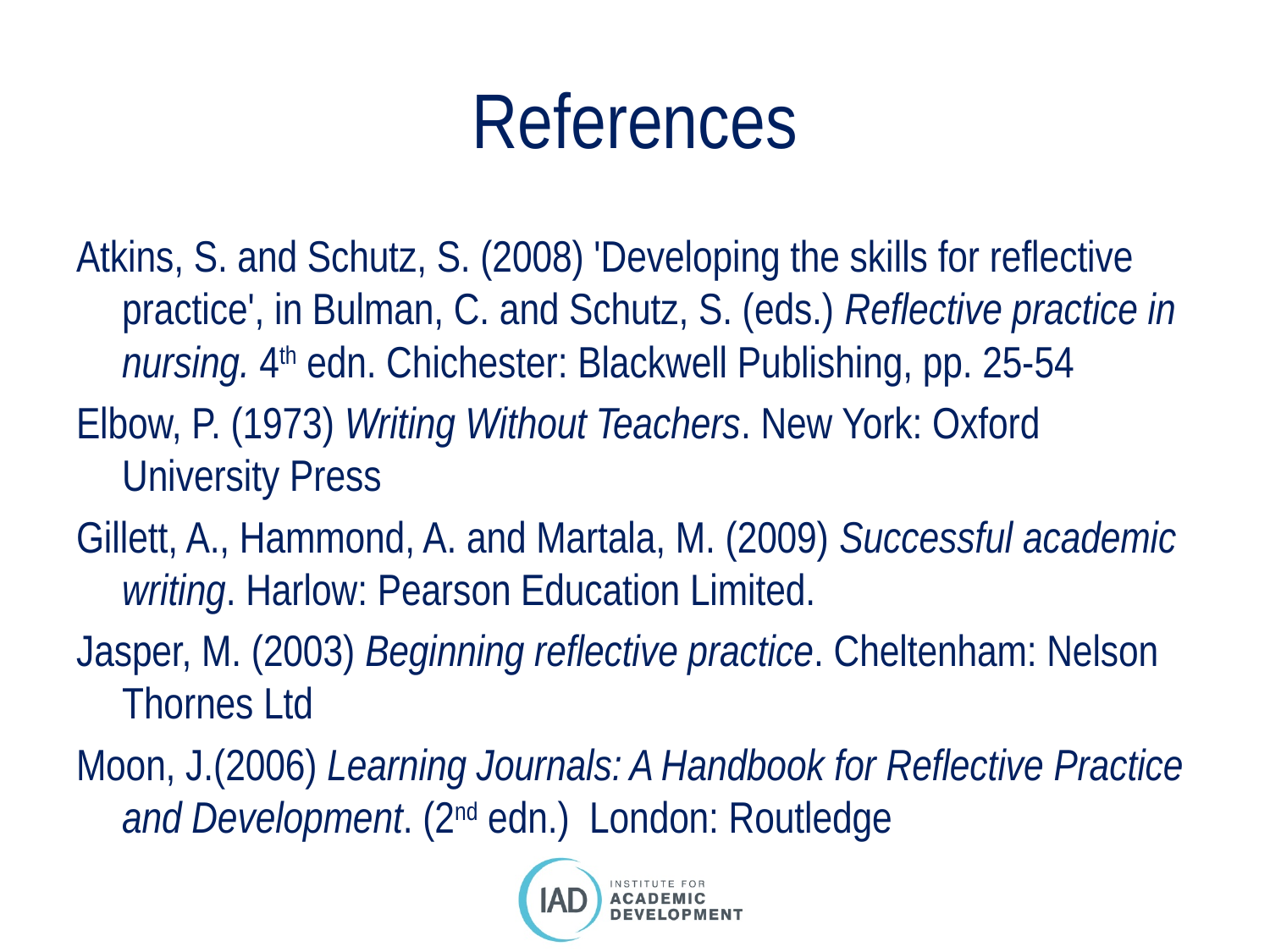

# References
Atkins, S. and Schutz, S. (2008) 'Developing the skills for reflective practice', in Bulman, C. and Schutz, S. (eds.) Reflective practice in nursing. 4th edn. Chichester: Blackwell Publishing, pp. 25-54
Elbow, P. (1973) Writing Without Teachers. New York: Oxford University Press
Gillett, A., Hammond, A. and Martala, M. (2009) Successful academic writing. Harlow: Pearson Education Limited.
Jasper, M. (2003) Beginning reflective practice. Cheltenham: Nelson Thornes Ltd
Moon, J.(2006) Learning Journals: A Handbook for Reflective Practice and Development. (2nd edn.)  London: Routledge